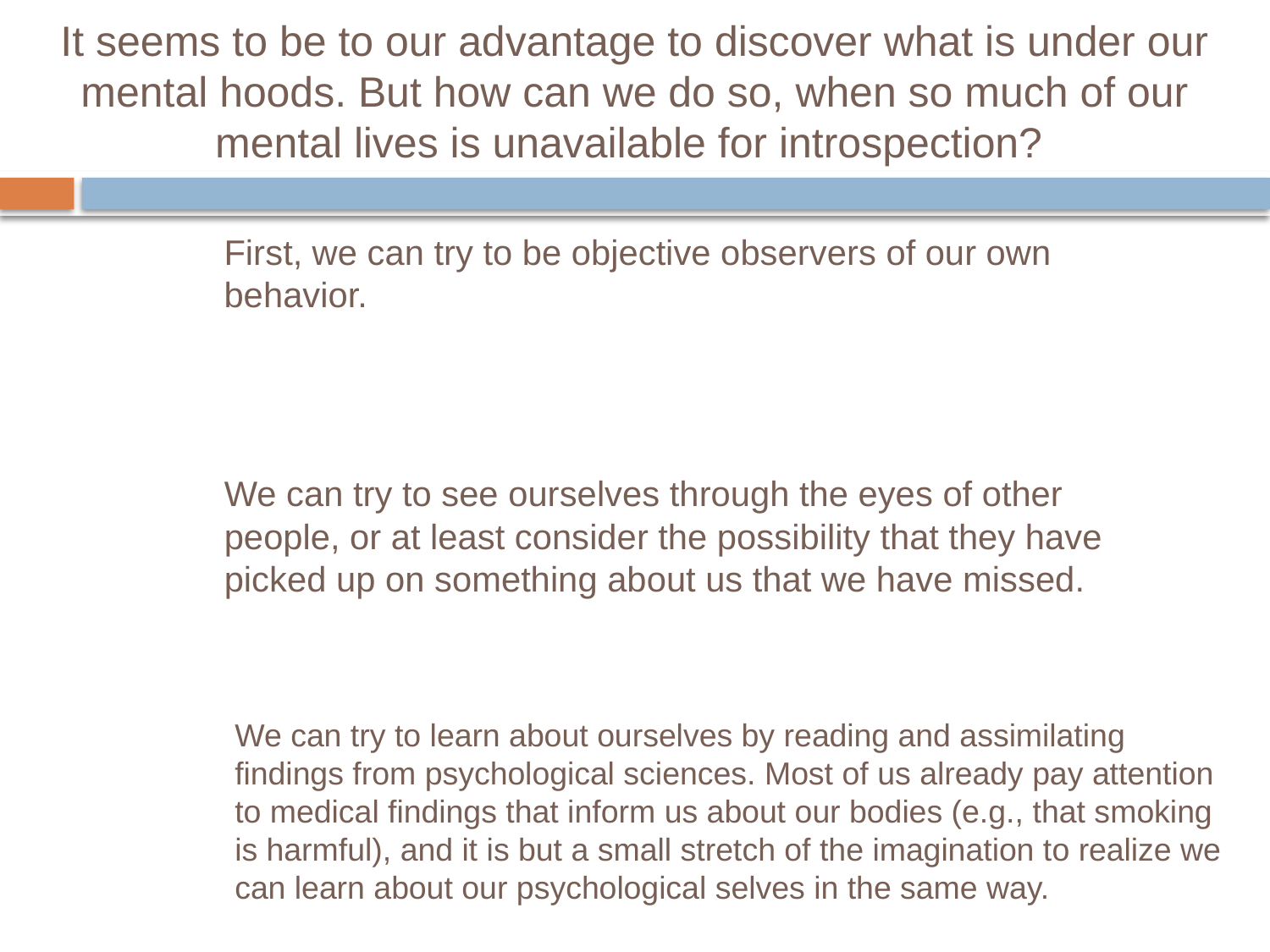

# It seems to be to our advantage to discover what is under our mental hoods. But how can we do so, when so much of our mental lives is unavailable for introspection?

First, we can try to be objective observers of our own behavior.
We can try to see ourselves through the eyes of other people, or at least consider the possibility that they have picked up on something about us that we have missed.
We can try to learn about ourselves by reading and assimilating findings from psychological sciences. Most of us already pay attention to medical findings that inform us about our bodies (e.g., that smoking is harmful), and it is but a small stretch of the imagination to realize we can learn about our psychological selves in the same way.